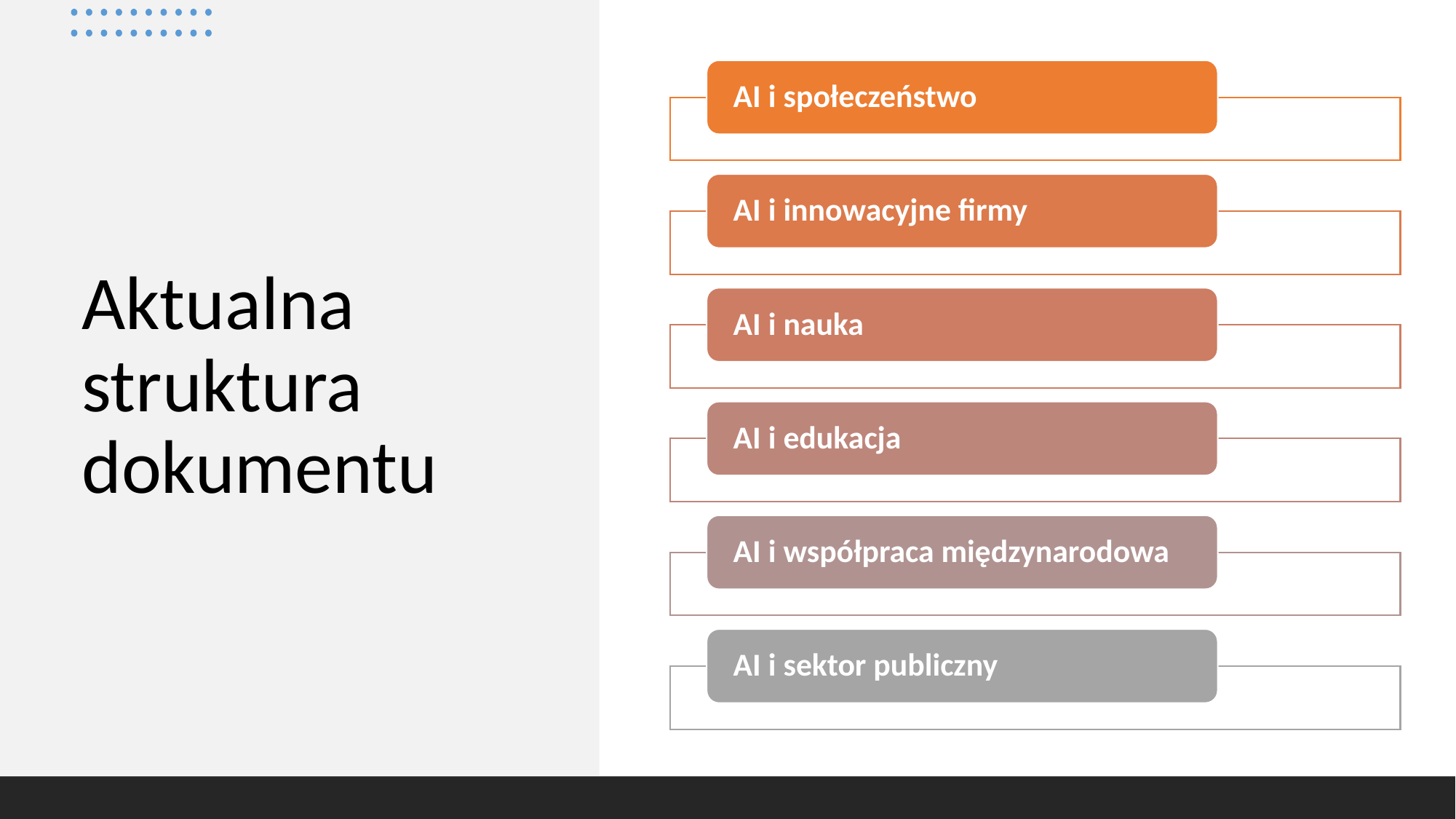

AI i społeczeństwo
AI i innowacyjne firmy
AI i nauka
AI i edukacja
AI i współpraca międzynarodowa
AI i sektor publiczny
# Aktualna struktura dokumentu